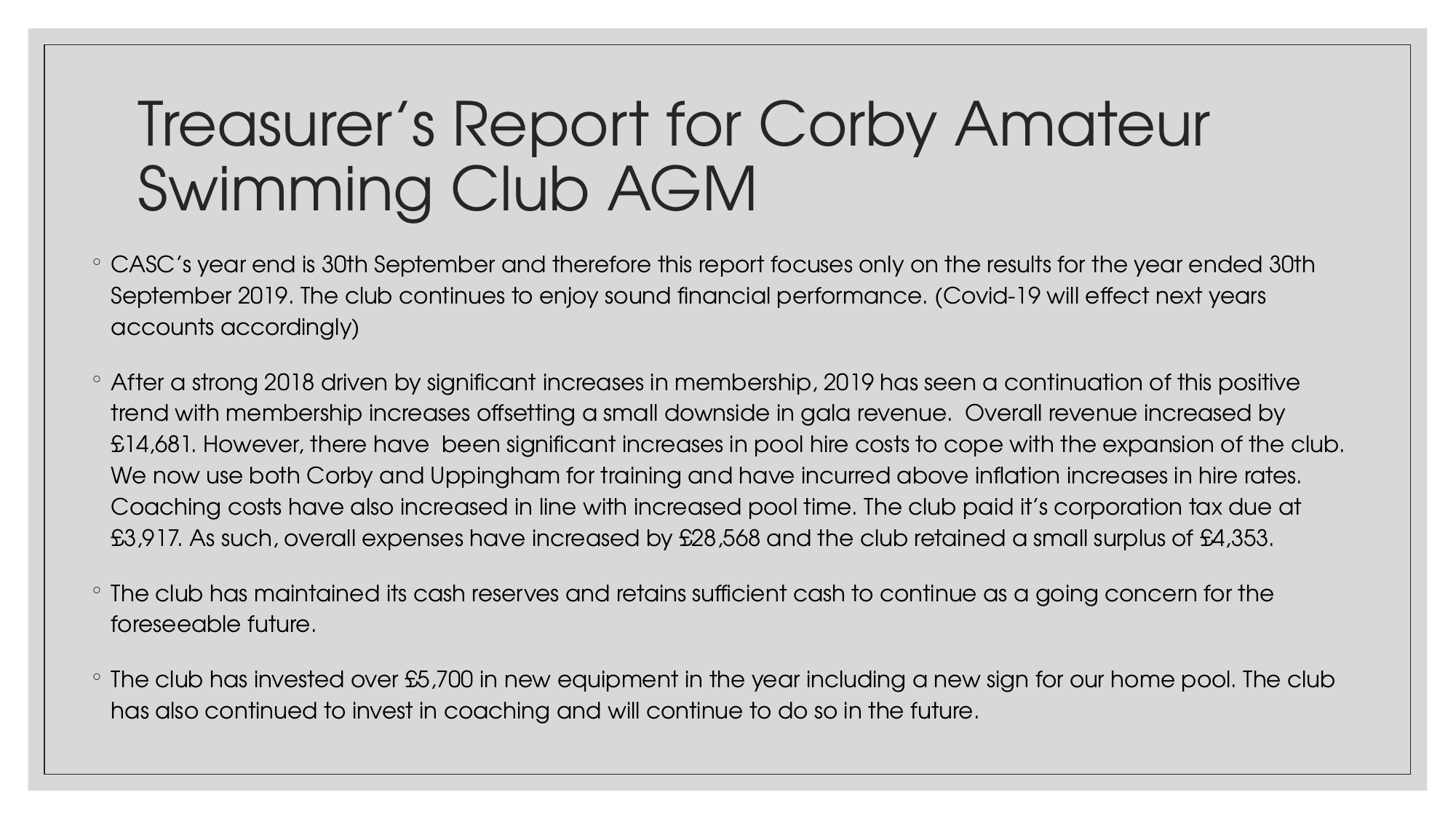

# Treasurer’s Report for Corby Amateur Swimming Club AGM
CASC’s year end is 30th September and therefore this report focuses only on the results for the year ended 30th September 2019. The club continues to enjoy sound financial performance. (Covid-19 will effect next years accounts accordingly)
After a strong 2018 driven by significant increases in membership, 2019 has seen a continuation of this positive trend with membership increases offsetting a small downside in gala revenue.  Overall revenue increased by £14,681. However, there have  been significant increases in pool hire costs to cope with the expansion of the club. We now use both Corby and Uppingham for training and have incurred above inflation increases in hire rates. Coaching costs have also increased in line with increased pool time. The club paid it’s corporation tax due at £3,917. As such, overall expenses have increased by £28,568 and the club retained a small surplus of £4,353.
The club has maintained its cash reserves and retains sufficient cash to continue as a going concern for the foreseeable future.
The club has invested over £5,700 in new equipment in the year including a new sign for our home pool. The club has also continued to invest in coaching and will continue to do so in the future.